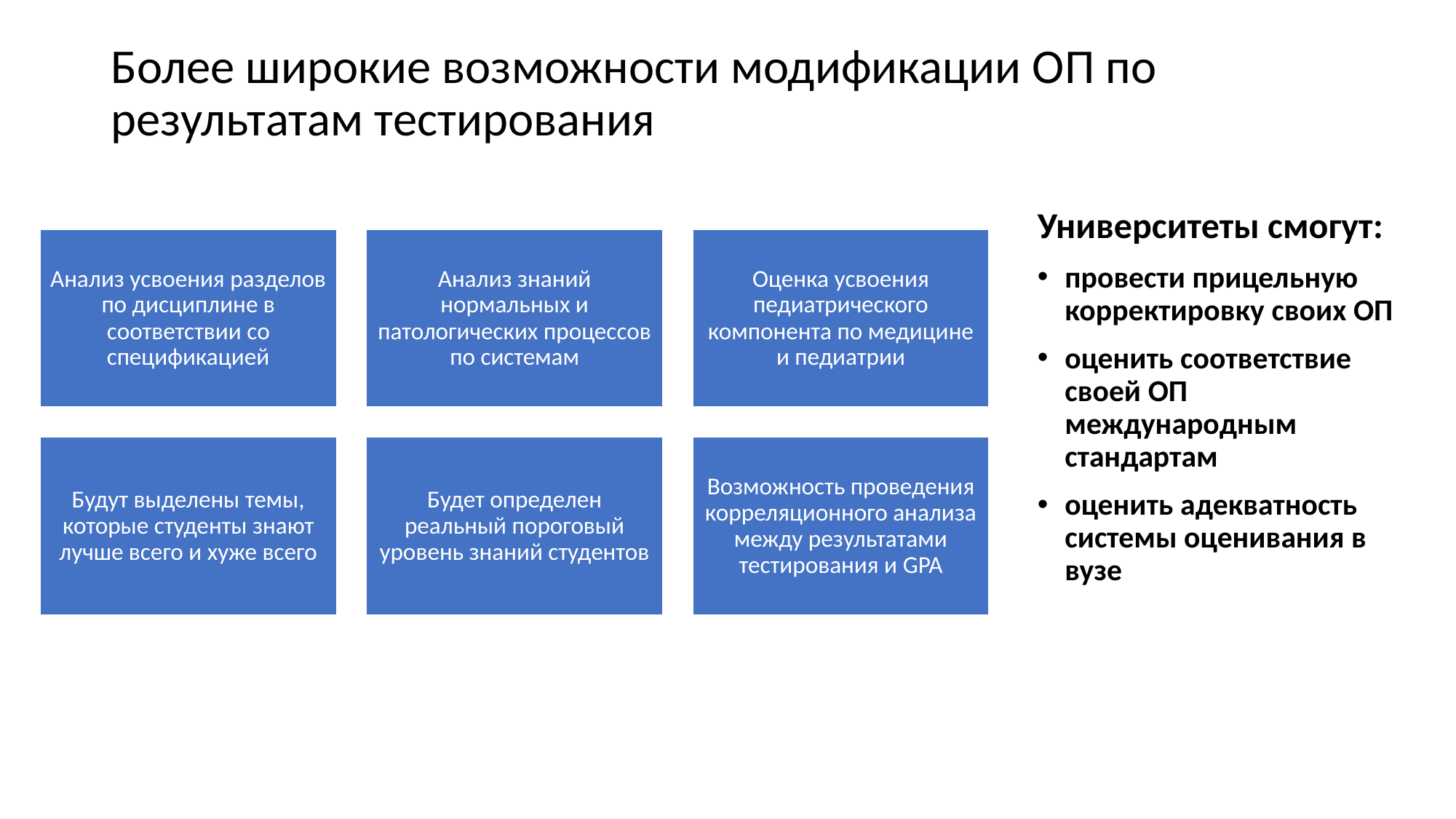

# Более широкие возможности модификации ОП по результатам тестирования
Анализ усвоения разделов по дисциплине в соответствии со спецификацией
Анализ знаний нормальных и патологических процессов по системам
Оценка усвоения педиатрического компонента по медицине и педиатрии
Будут выделены темы, которые студенты знают лучше всего и хуже всего
Будет определен реальный пороговый уровень знаний студентов
Возможность проведения корреляционного анализа между результатами тестирования и GPA
Университеты смогут:
провести прицельную корректировку своих ОП
оценить соответствие своей ОП международным стандартам
оценить адекватность системы оценивания в вузе